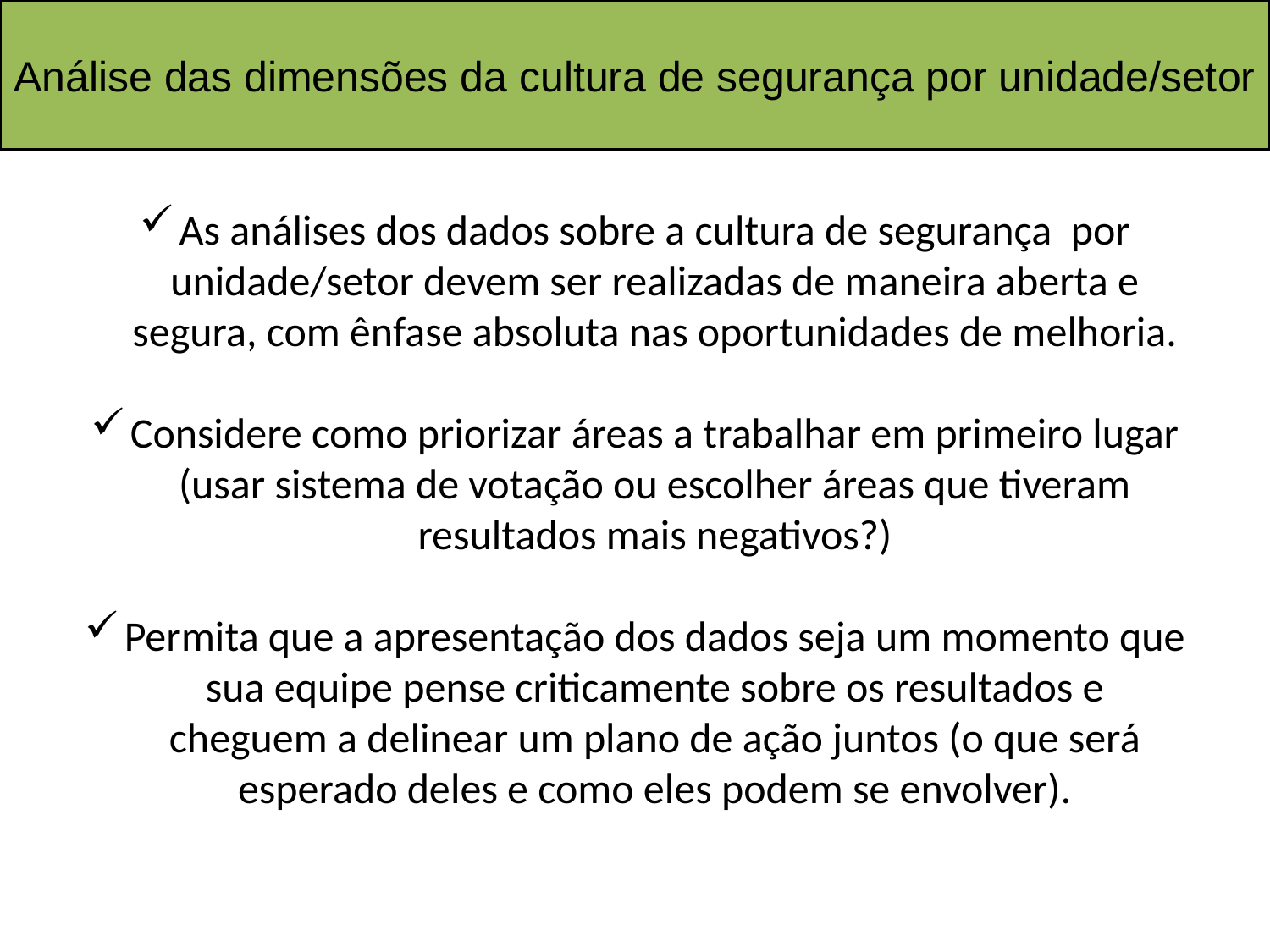

Análise das dimensões da cultura de segurança por unidade/setor
As análises dos dados sobre a cultura de segurança  por unidade/setor devem ser realizadas de maneira aberta e segura, com ênfase absoluta nas oportunidades de melhoria.

Considere como priorizar áreas a trabalhar em primeiro lugar (usar sistema de votação ou escolher áreas que tiveram resultados mais negativos?)

Permita que a apresentação dos dados seja um momento que sua equipe pense criticamente sobre os resultados e cheguem a delinear um plano de ação juntos (o que será esperado deles e como eles podem se envolver).